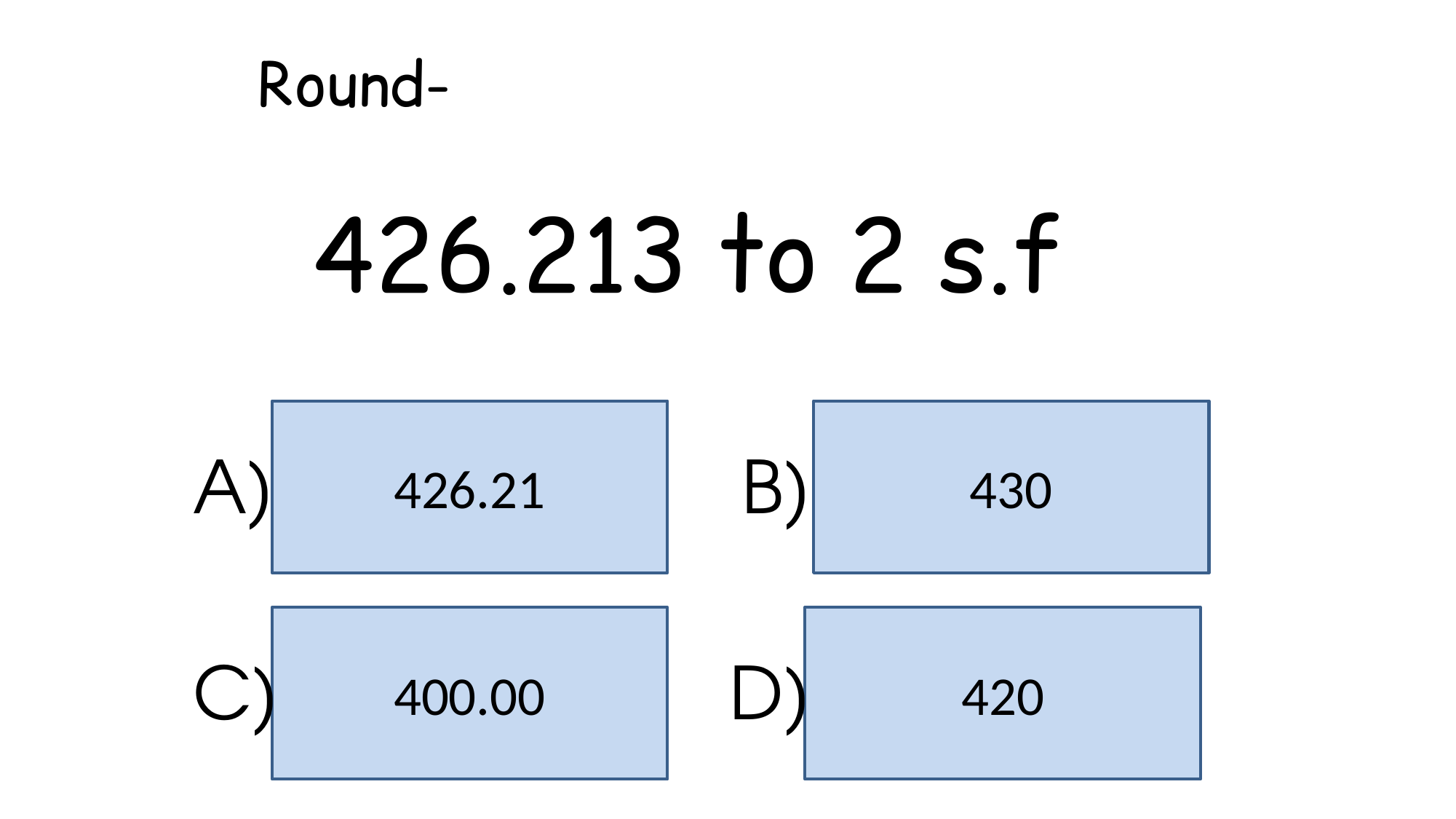

Round-

426.213 to 2 s.f
426.21
430
A)
B)
400.00
420
C)
D)